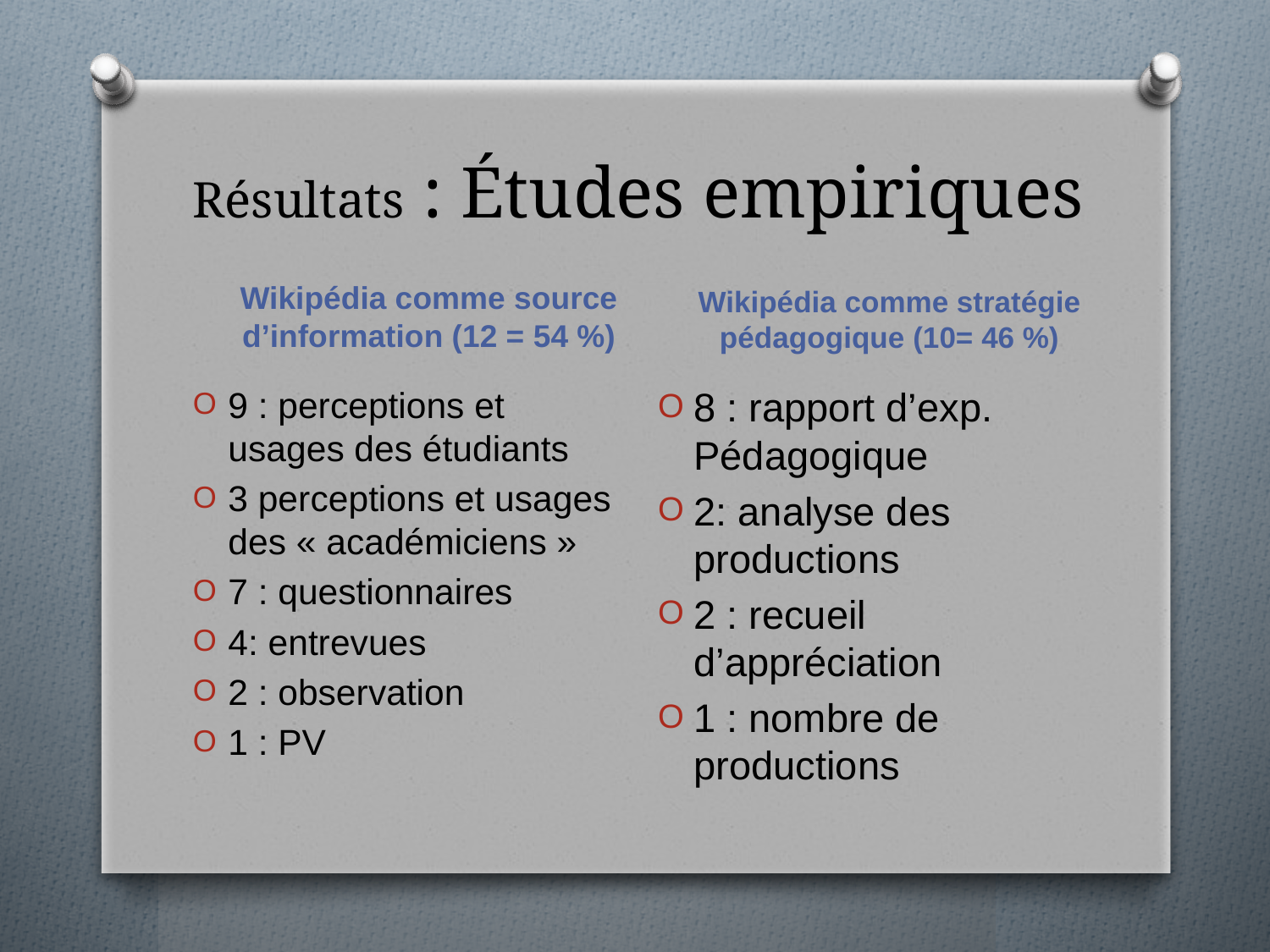

# Résultats : Études empiriques
Wikipédia comme source d’information (12 = 54 %)
Wikipédia comme stratégie pédagogique (10= 46 %)
9 : perceptions et usages des étudiants
3 perceptions et usages des « académiciens »
7 : questionnaires
4: entrevues
2 : observation
1 : PV
8 : rapport d’exp. Pédagogique
2: analyse des productions
2 : recueil d’appréciation
1 : nombre de productions